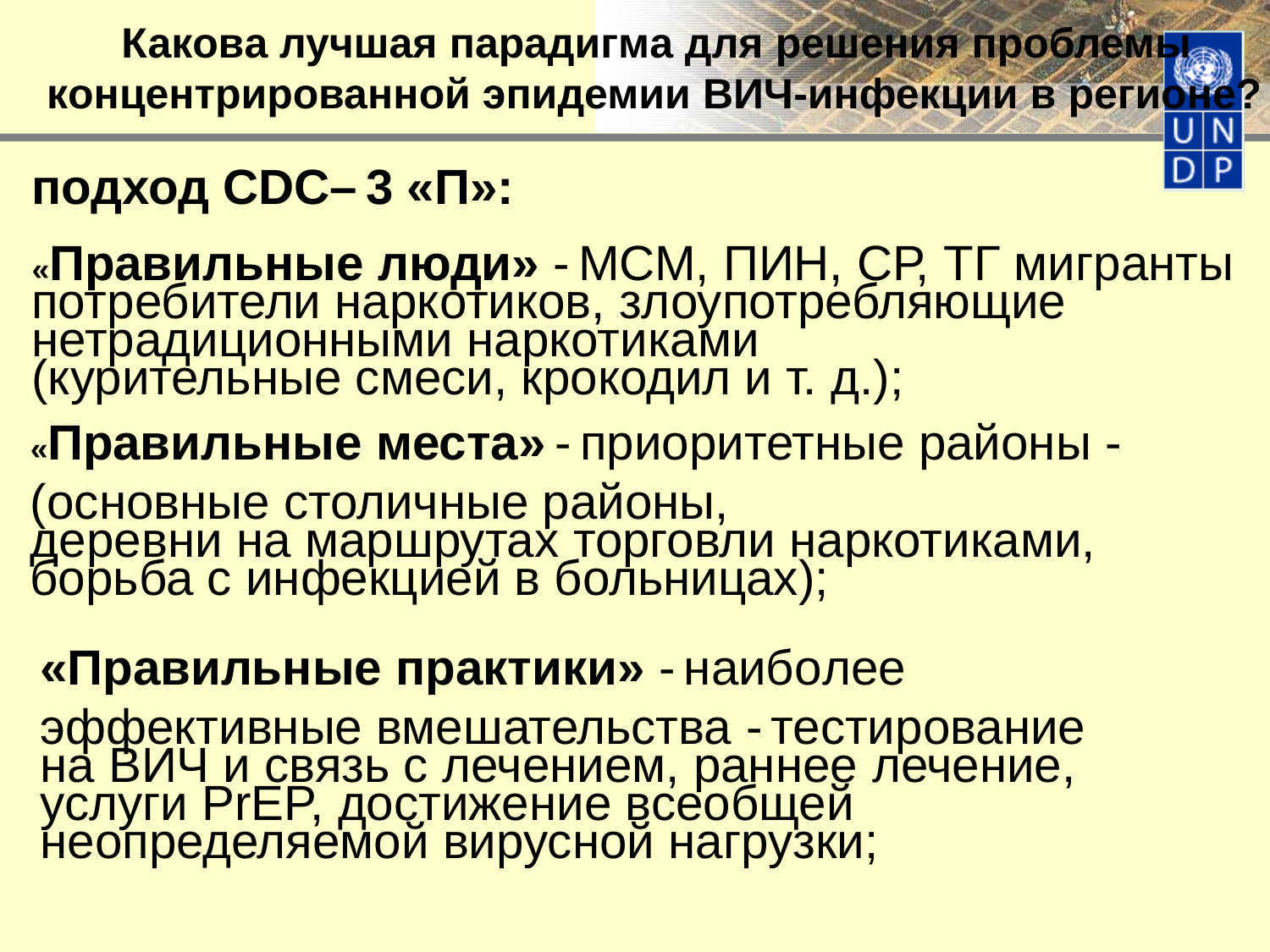

Какова лучшая парадигма для решения проблемы
концентрированной эпидемии ВИЧ-инфекции в регионе?
подход CDC–3 «П»:
«Правильные люди» -МСМ, ПИН, СР, ТГ мигранты
потребители наркотиков, злоупотребляющие нетрадиционными наркотиками
(курительные смеси, крокодил и т. д.);
«Правильные места»-приоритетные районы -(основные столичные районы,
деревни на маршрутах торговли наркотиками, борьба с инфекцией в больницах);
«Правильные практики» -наиболее эффективные вмешательства -тестирование
на ВИЧ и связь с лечением, раннее лечение, услуги PrEP, достижение всеобщей
неопределяемой вирусной нагрузки;